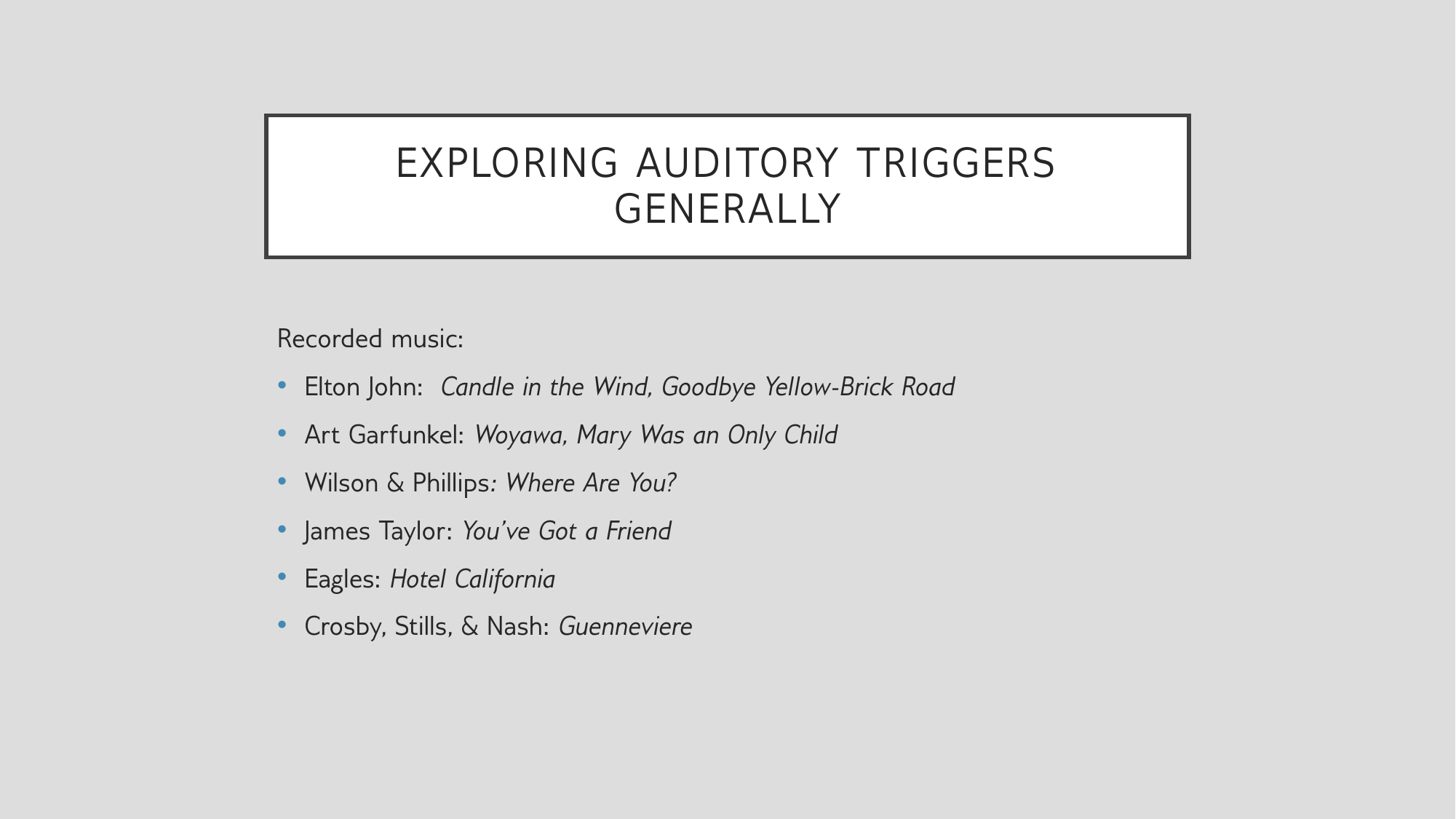

# Exploring auditory triggers generally
Recorded music:
Elton John:  Candle in the Wind, Goodbye Yellow-Brick Road
Art Garfunkel: Woyawa, Mary Was an Only Child
Wilson & Phillips: Where Are You?
James Taylor: You’ve Got a Friend
Eagles: Hotel California
Crosby, Stills, & Nash: Guenneviere